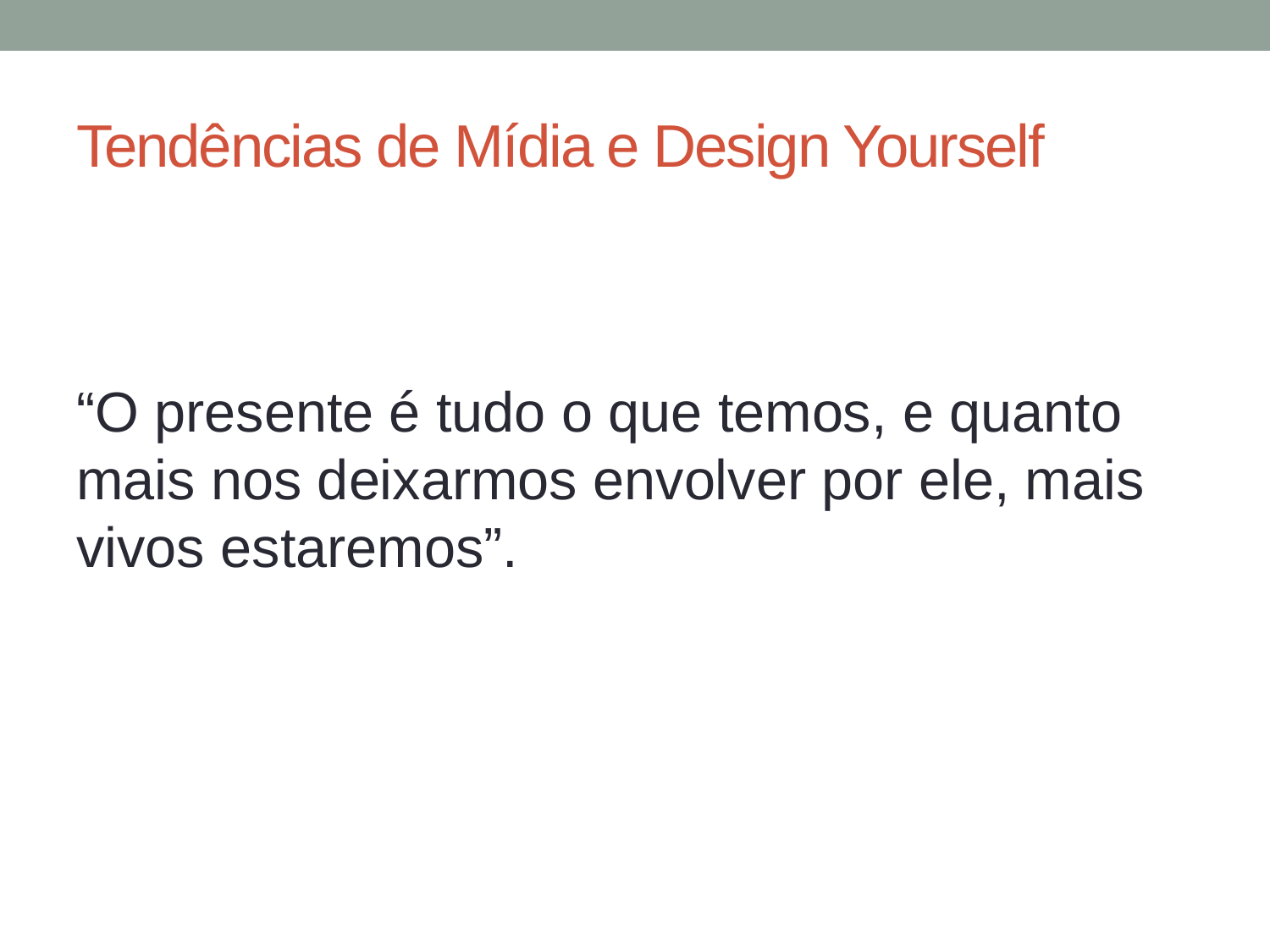

# Tendências de Mídia e Design Yourself

“O presente é tudo o que temos, e quanto mais nos deixarmos envolver por ele, mais vivos estaremos”.